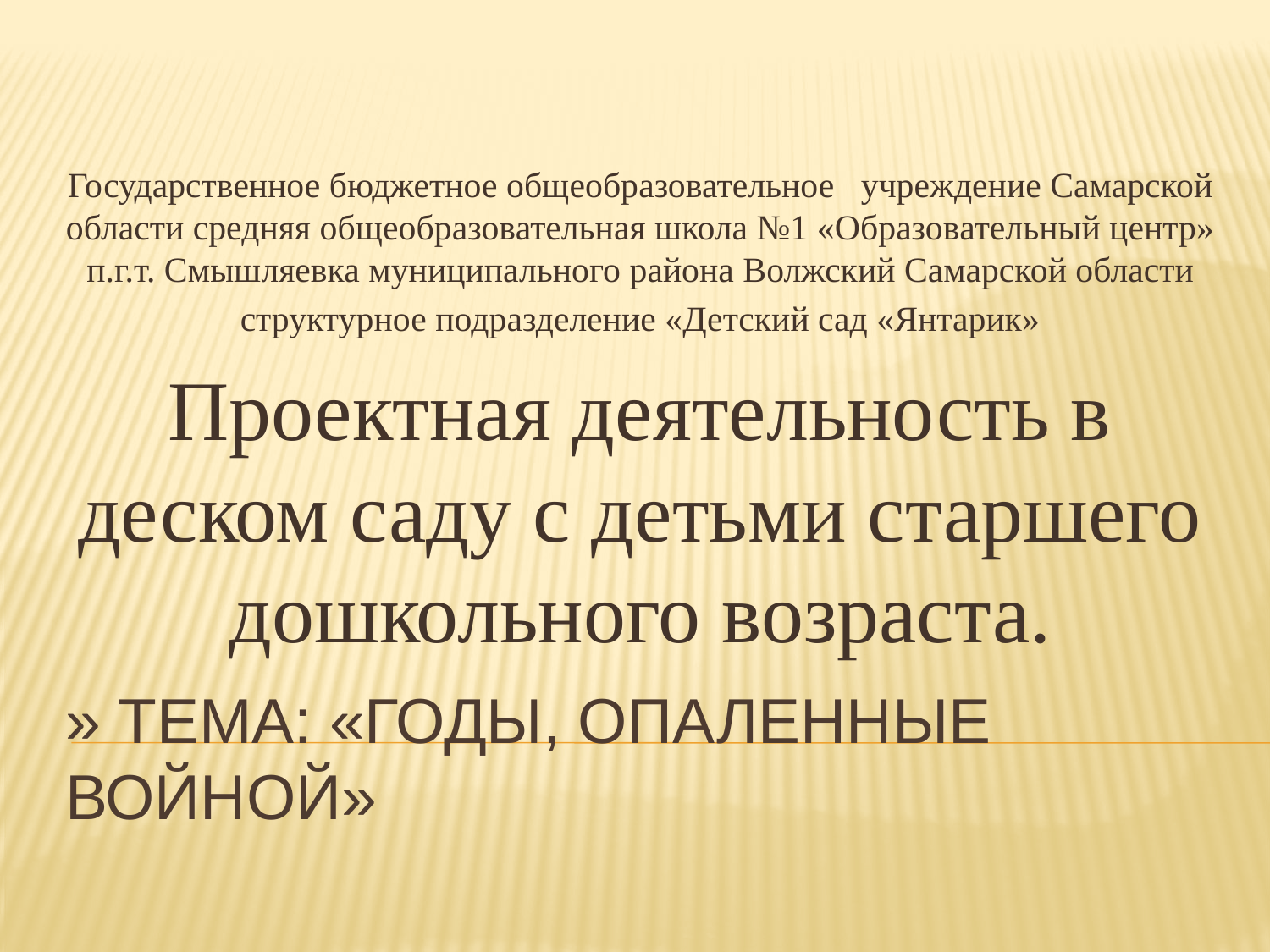

Государственное бюджетное общеобразовательное   учреждение Самарской области средняя общеобразовательная школа №1 «Образовательный центр» п.г.т. Смышляевка муниципального района Волжский Самарской области
структурное подразделение «Детский сад «Янтарик»
Проектная деятельность в деском саду с детьми старшего дошкольного возраста.
# » Тема: «Годы, опаленные Войной»